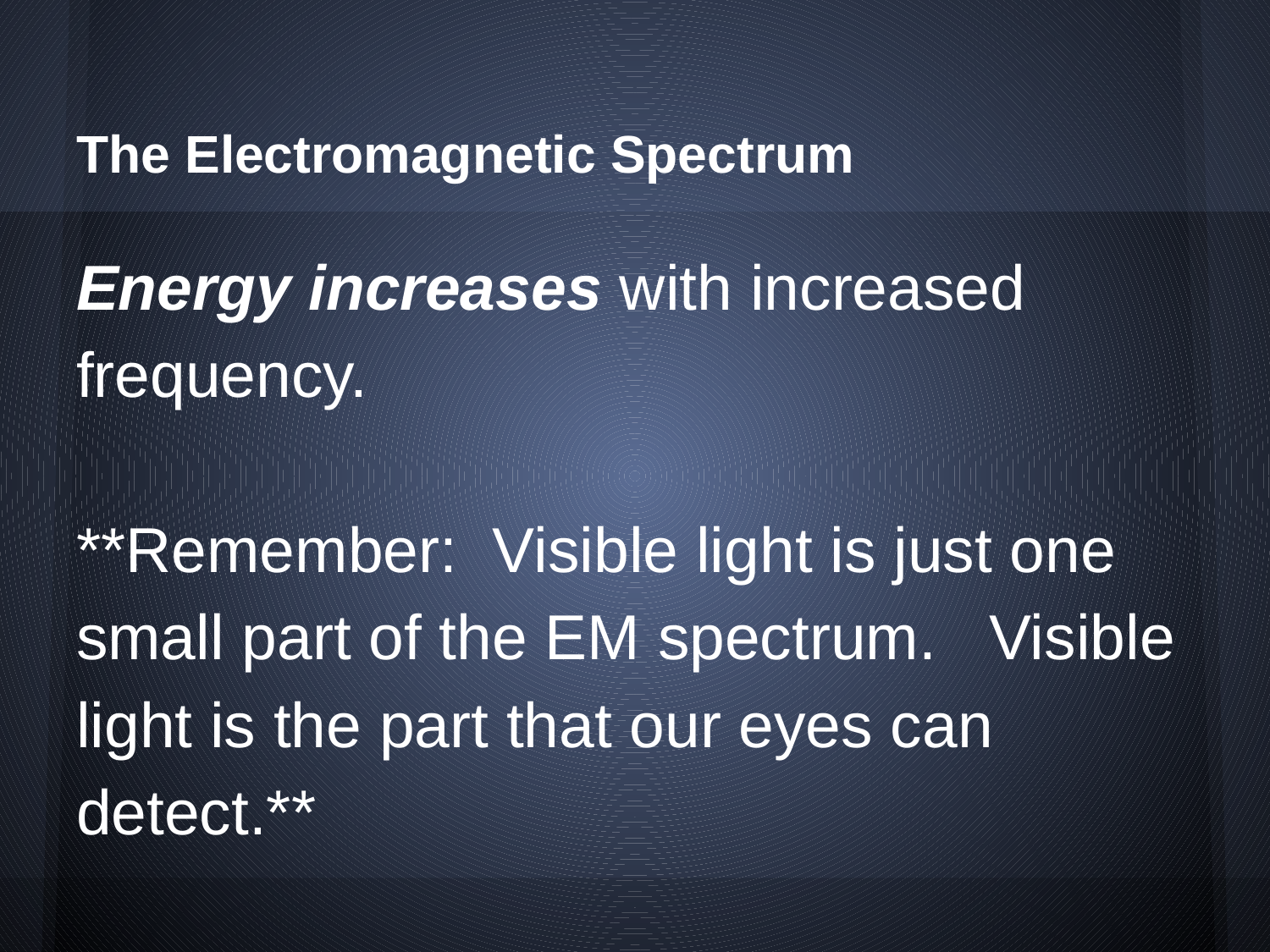

# The Electromagnetic Spectrum
Energy increases with increased frequency.

**Remember:  Visible light is just one small part of the EM spectrum.   Visible light is the part that our eyes can detect.**